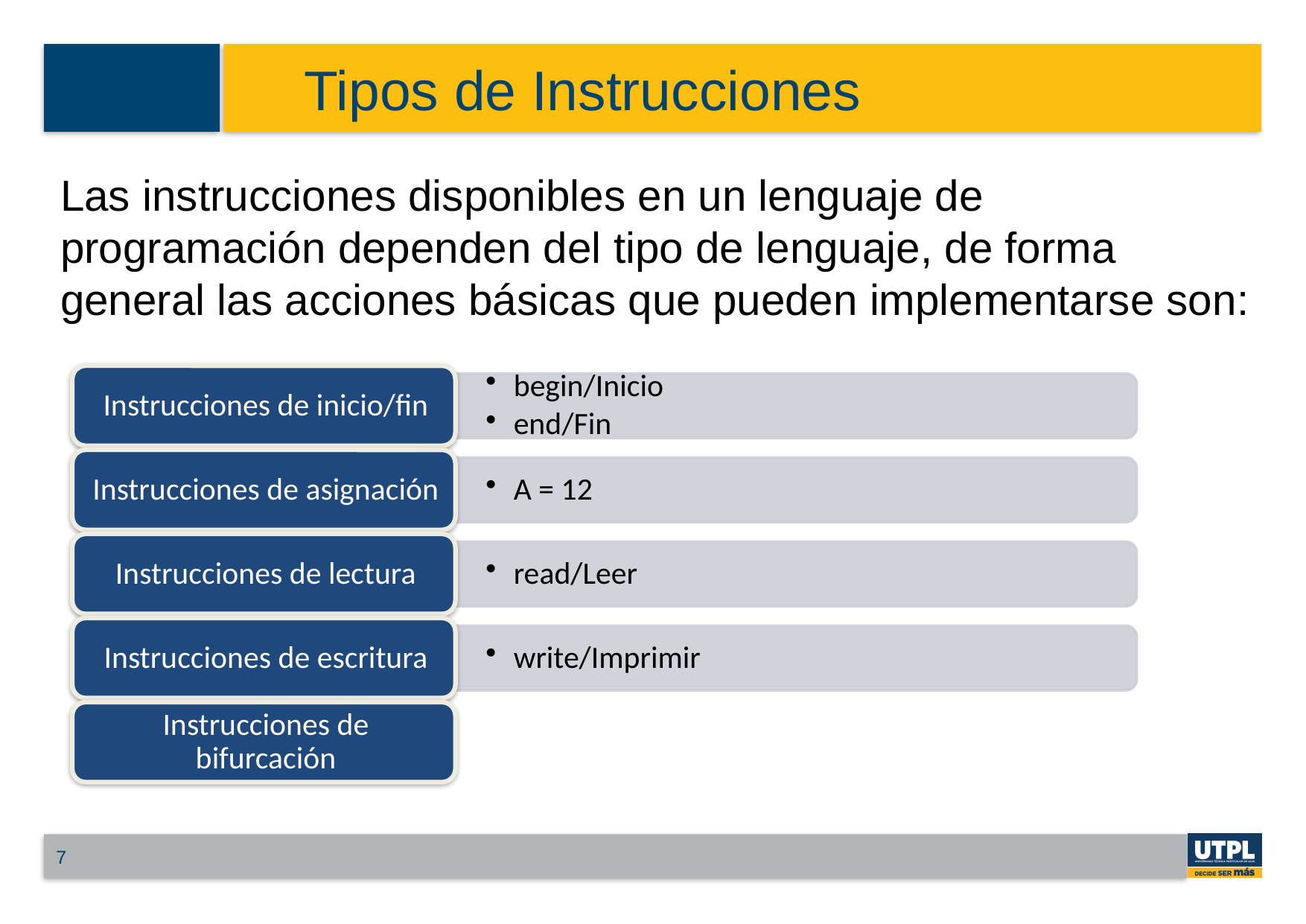

# Tipos de Instrucciones
Las instrucciones disponibles en un lenguaje de programación dependen del tipo de lenguaje, de forma general las acciones básicas que pueden implementarse son:
begin/Inicio
end/Fin
Instrucciones de inicio/fin
A = 12
Instrucciones de asignación
read/Leer
Instrucciones de lectura
write/Imprimir
Instrucciones de escritura
Instrucciones de bifurcación
7